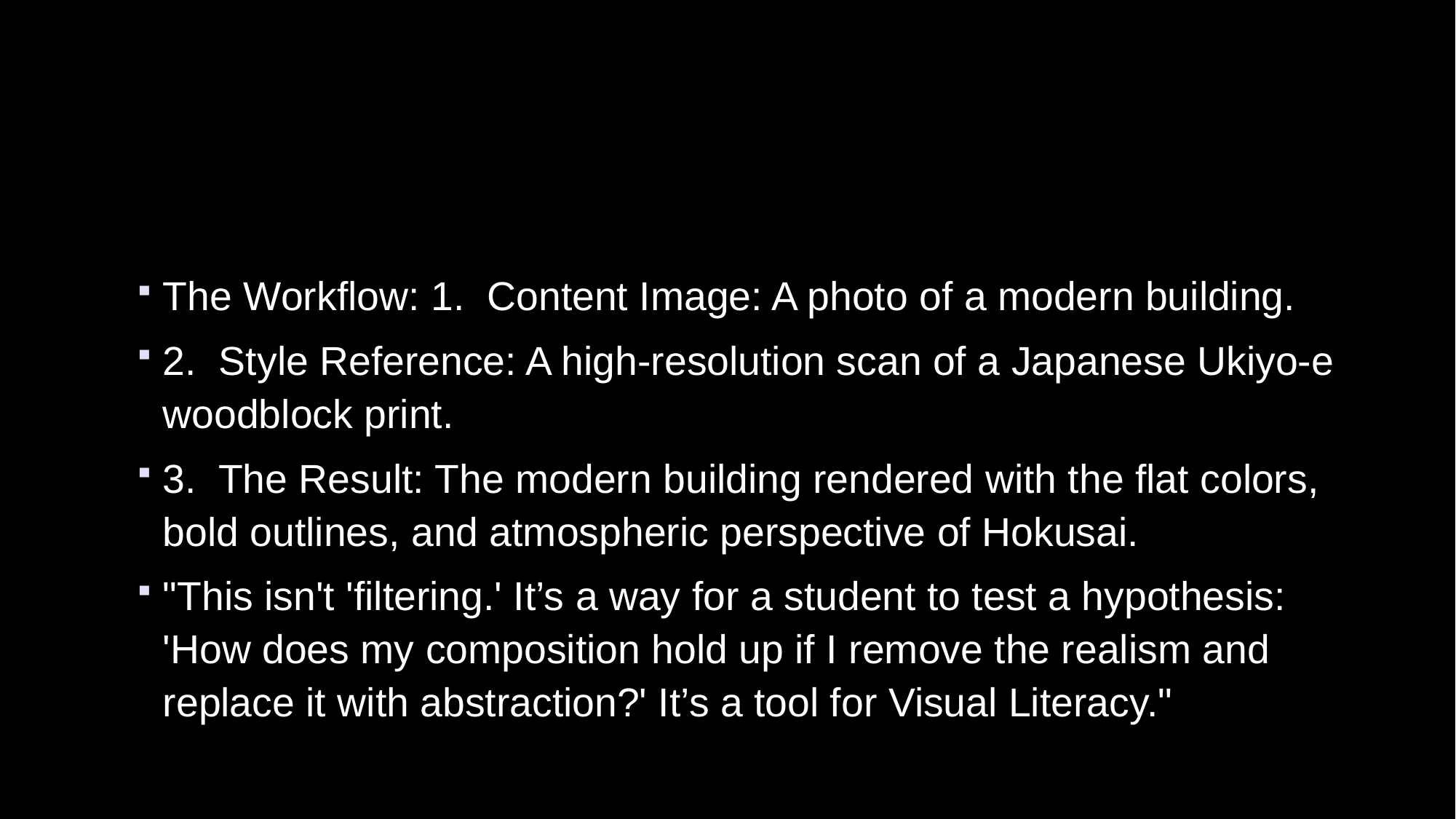

#
The Workflow: 1.  Content Image: A photo of a modern building.
2.  Style Reference: A high-resolution scan of a Japanese Ukiyo-e woodblock print.
3.  The Result: The modern building rendered with the flat colors, bold outlines, and atmospheric perspective of Hokusai.
"This isn't 'filtering.' It’s a way for a student to test a hypothesis: 'How does my composition hold up if I remove the realism and replace it with abstraction?' It’s a tool for Visual Literacy."